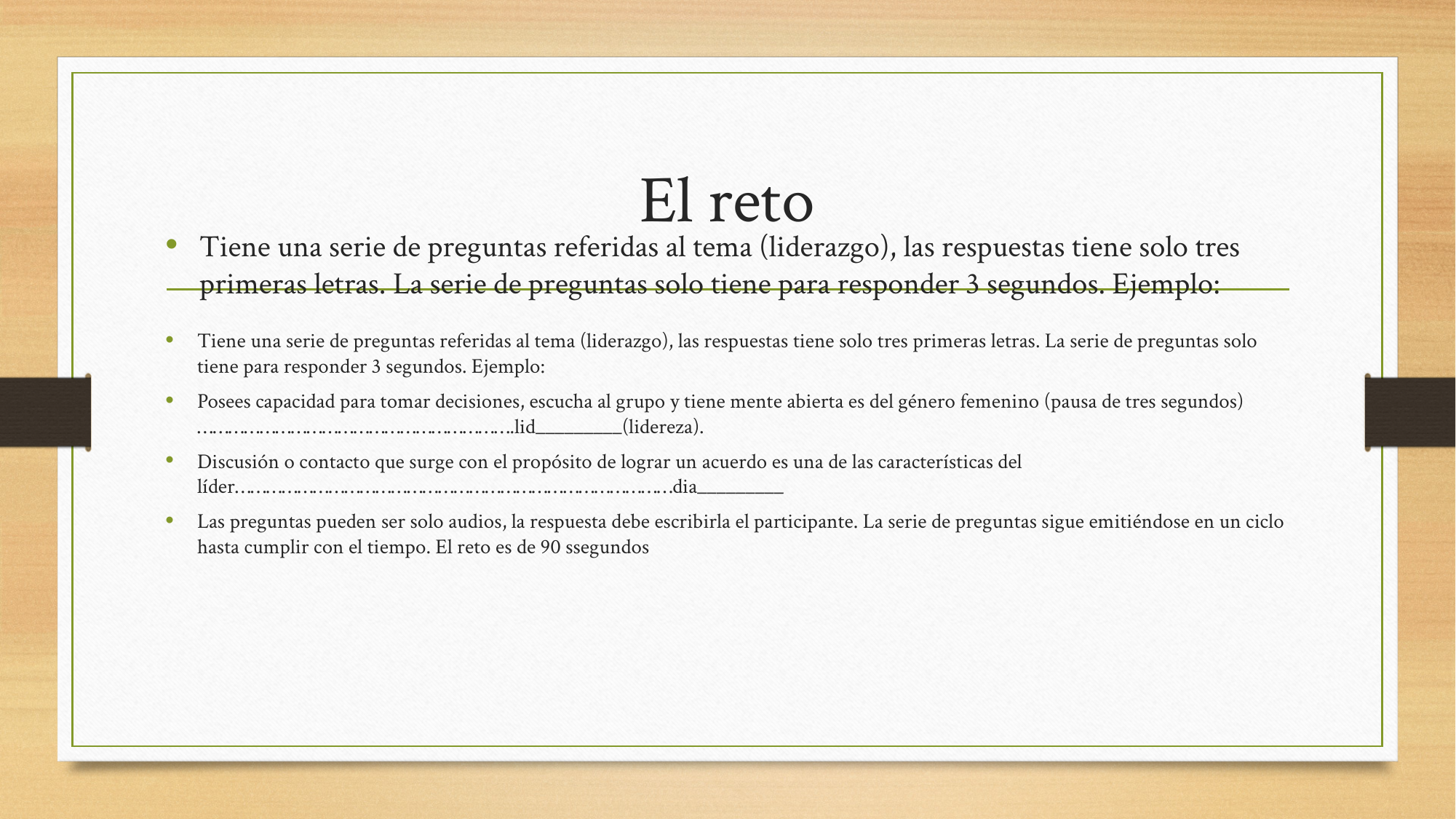

# El reto
Tiene una serie de preguntas referidas al tema (liderazgo), las respuestas tiene solo tres primeras letras. La serie de preguntas solo tiene para responder 3 segundos. Ejemplo:
Tiene una serie de preguntas referidas al tema (liderazgo), las respuestas tiene solo tres primeras letras. La serie de preguntas solo tiene para responder 3 segundos. Ejemplo:
Posees capacidad para tomar decisiones, escucha al grupo y tiene mente abierta es del género femenino (pausa de tres segundos)…………………………………………………….lid_________(lidereza).
Discusión o contacto que surge con el propósito de lograr un acuerdo es una de las características del líder…………………………………………………………………………dia_________
Las preguntas pueden ser solo audios, la respuesta debe escribirla el participante. La serie de preguntas sigue emitiéndose en un ciclo hasta cumplir con el tiempo. El reto es de 90 ssegundos